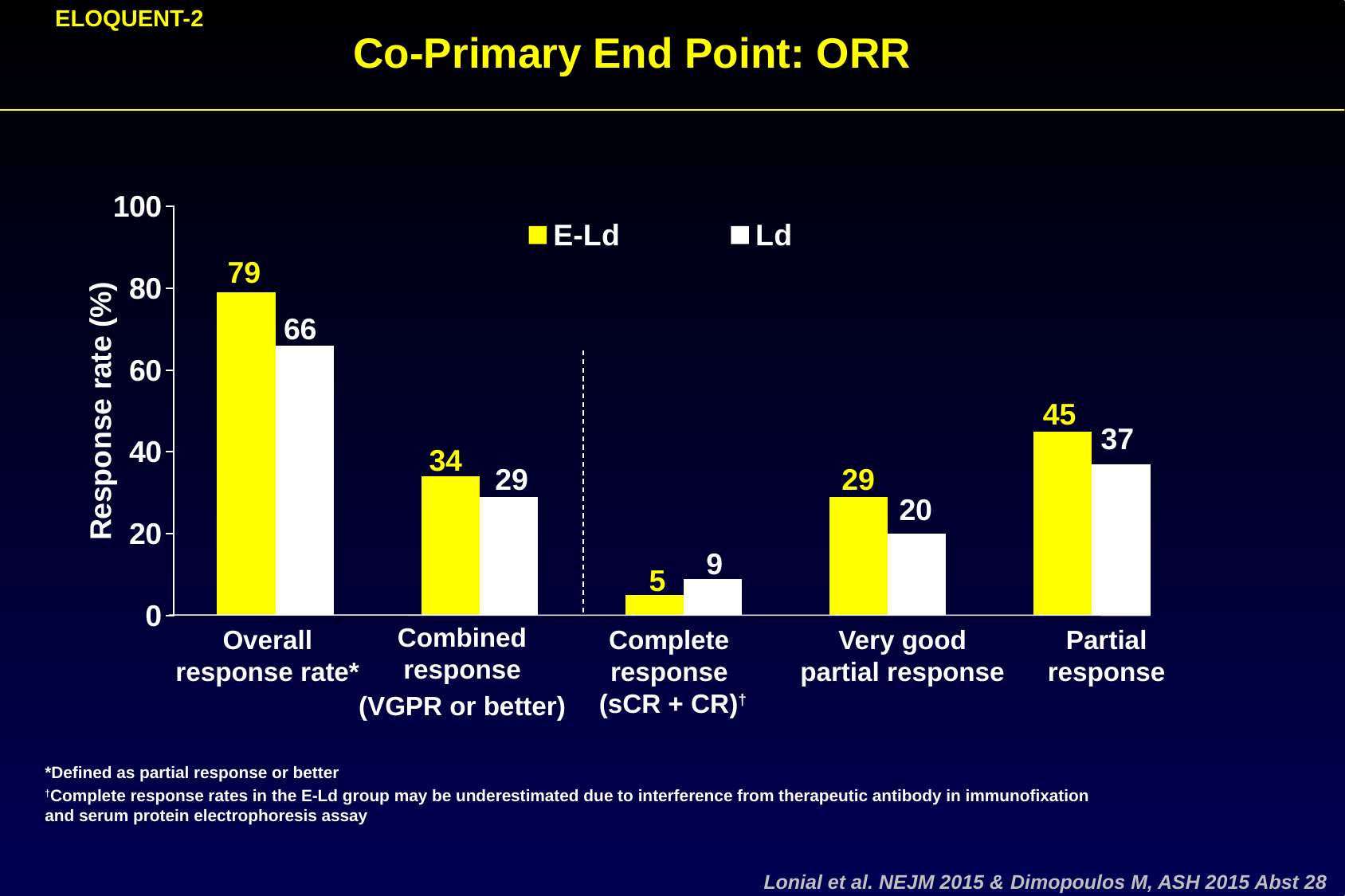

ELOQUENT-2
Co-Primary End Point: ORR

### Chart

| Category | E-Ld | Ld |
|---|---|---|
| Overall response rate† | 79.0 | 66.0 |
| Combined response (sCR + CR +VGPR) | 34.0 | 29.0 |
| Complete response (sCR + CR)¶  | 5.0 | 9.0 |
| Very good partial response | 29.0 | 20.0 |
| Partial response | 45.0 | 37.0 |
79
66
45
37
34
29
29
20
9
5
Combined response
(VGPR or better)
Overall response rate*
Complete
response
(sCR + CR)†
Very good partial response
Partial response
*Defined as partial response or better
†Complete response rates in the E-Ld group may be underestimated due to interference from therapeutic antibody in immunofixation
and serum protein electrophoresis assay
Lonial et al. NEJM 2015 & Dimopoulos M, ASH 2015 Abst 28